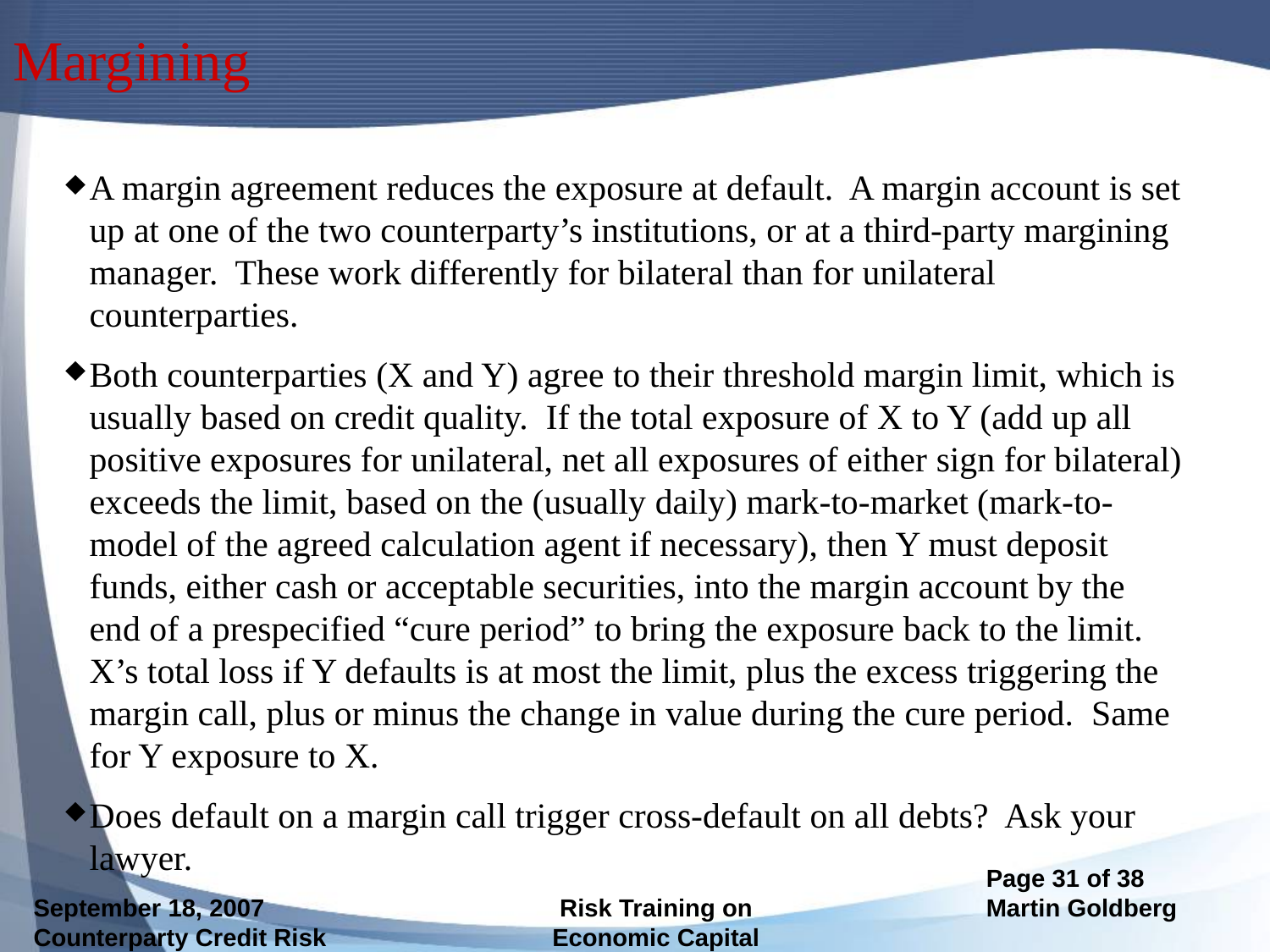

# Margining
A margin agreement reduces the exposure at default.  A margin account is set up at one of the two counterparty’s institutions, or at a third-party margining manager.  These work differently for bilateral than for unilateral counterparties.
Both counterparties (X and Y) agree to their threshold margin limit, which is usually based on credit quality.  If the total exposure of X to Y (add up all positive exposures for unilateral, net all exposures of either sign for bilateral) exceeds the limit, based on the (usually daily) mark-to-market (mark-to-model of the agreed calculation agent if necessary), then Y must deposit funds, either cash or acceptable securities, into the margin account by the end of a prespecified “cure period” to bring the exposure back to the limit.  X’s total loss if Y defaults is at most the limit, plus the excess triggering the margin call, plus or minus the change in value during the cure period.  Same for Y exposure to X.
Does default on a margin call trigger cross-default on all debts?  Ask your lawyer.